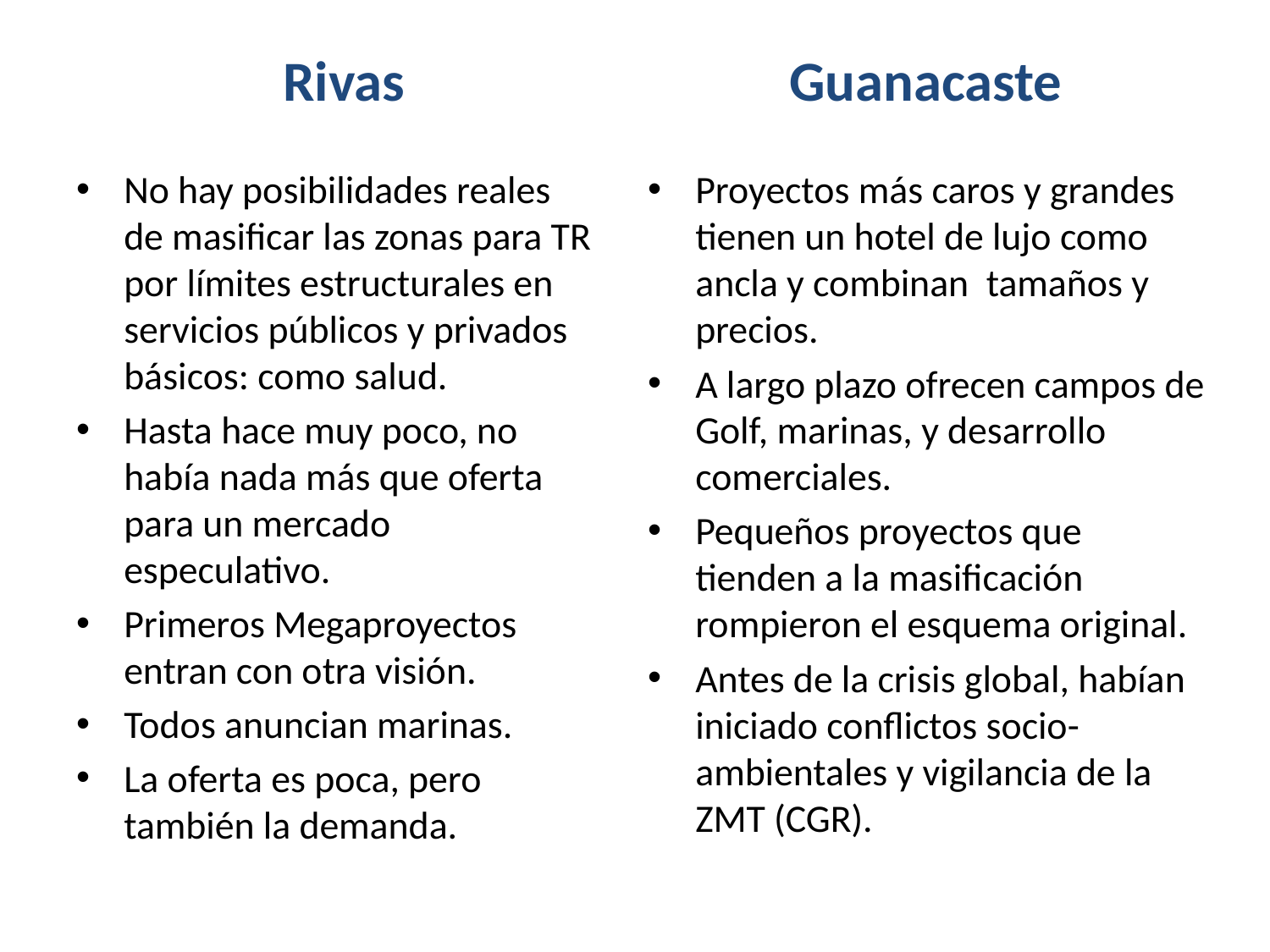

Rivas
Guanacaste
No hay posibilidades reales de masificar las zonas para TR por límites estructurales en servicios públicos y privados básicos: como salud.
Hasta hace muy poco, no había nada más que oferta para un mercado especulativo.
Primeros Megaproyectos  entran con otra visión.
Todos anuncian marinas.
La oferta es poca, pero también la demanda.
Proyectos más caros y grandes tienen un hotel de lujo como ancla y combinan  tamaños y precios.
A largo plazo ofrecen campos de Golf, marinas, y desarrollo comerciales.
Pequeños proyectos que tienden a la masificación rompieron el esquema original.
Antes de la crisis global, habían iniciado conflictos socio-ambientales y vigilancia de la ZMT (CGR).